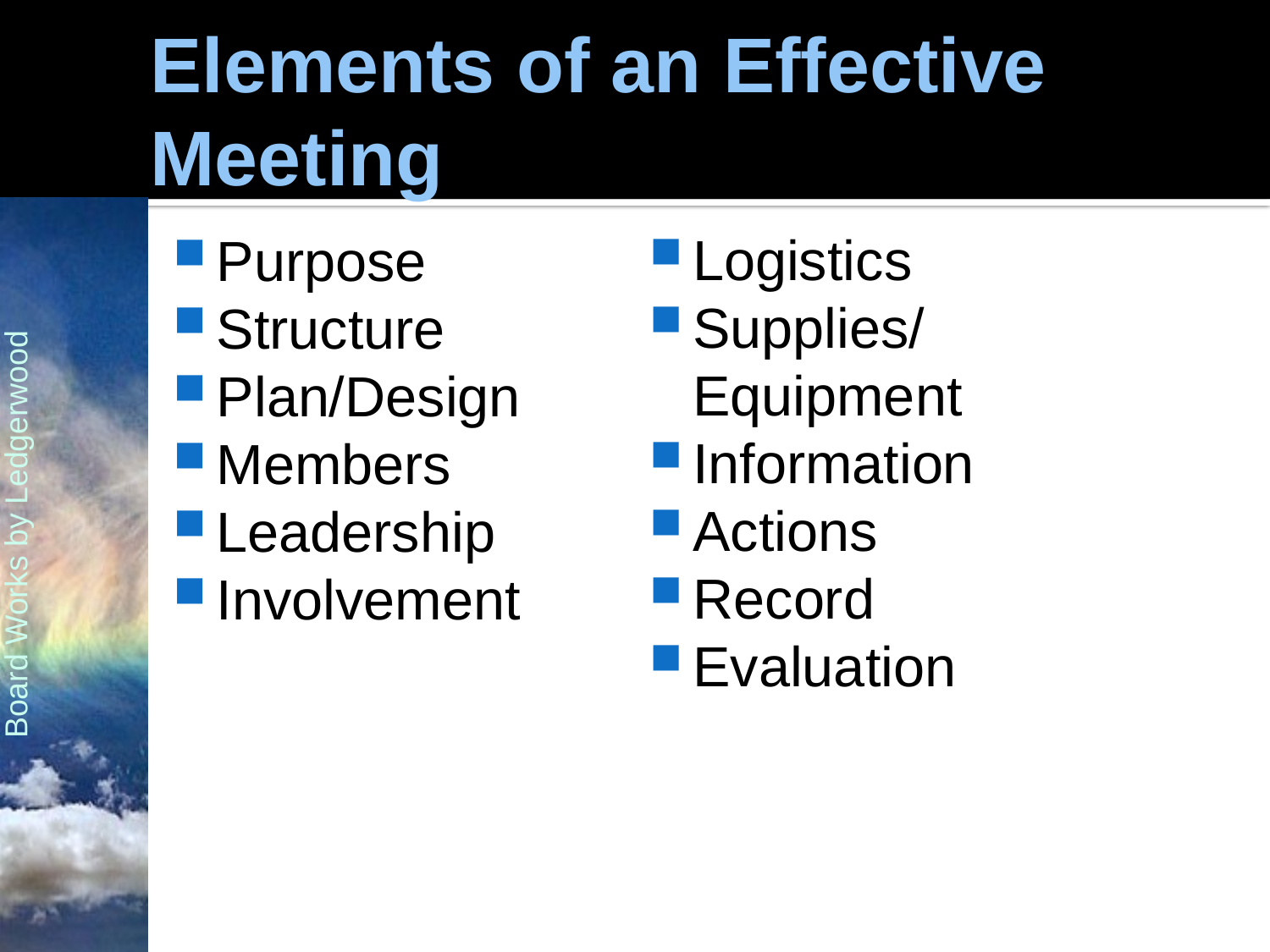

# Elements of an Effective Meeting
Logistics
Supplies/Equipment
Information
Actions
Record
Evaluation
Purpose
Structure
Plan/Design
Members
Leadership
Involvement